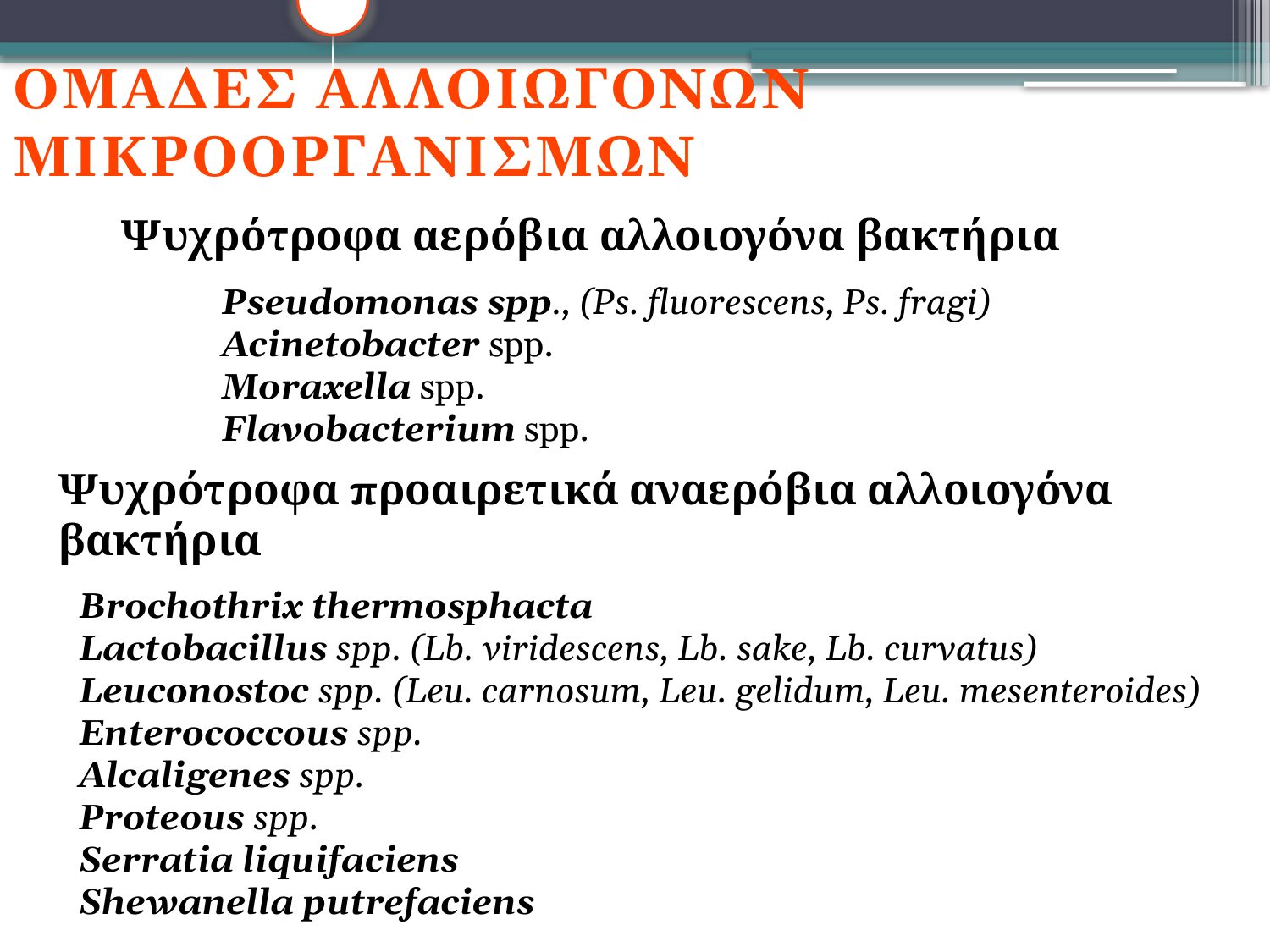

ΟΜΑΔΕΣ ΑΛΛΟΙΩΓΟΝΩΝ ΜΙΚΡΟΟΡΓΑΝΙΣΜΩΝ
Ψυχρότροφα αερόβια αλλοιογόνα βακτήρια
 Pseudomonas spp., (Ps. fluorescens, Ps. fragi)
 Acinetobacter spp.
 Moraxella spp.
 Flavobacterium spp.
Ψυχρότροφα προαιρετικά αναερόβια αλλοιογόνα βακτήρια
 Brochothrix thermosphacta
 Lactobacillus spp. (Lb. viridescens, Lb. sake, Lb. curvatus)
 Leuconostoc spp. (Leu. carnosum, Leu. gelidum, Leu. mesenteroides)
 Enterococcous spp.
 Alcaligenes spp.
 Proteous spp.
 Serratia liquifaciens
 Shewanella putrefaciens